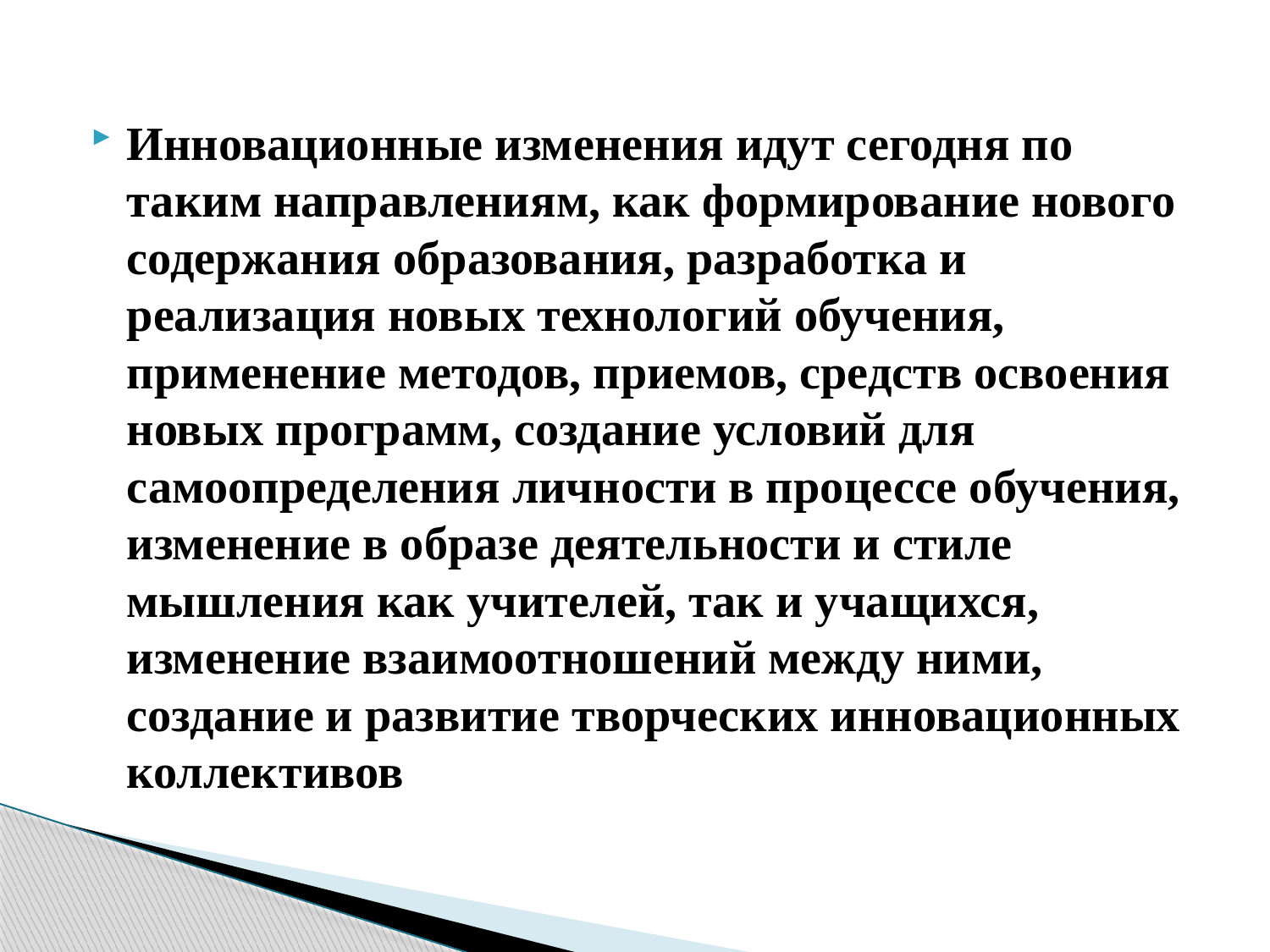

Инновационные изменения идут сегодня по таким направлениям, как формирование нового содержания образования, разработка и реализация новых технологий обучения, применение методов, приемов, средств освоения новых программ, создание условий для самоопределения личности в процессе обучения, изменение в образе деятельности и стиле мышления как учителей, так и учащихся, изменение взаимоотношений между ними, создание и развитие творческих инновационных коллективов